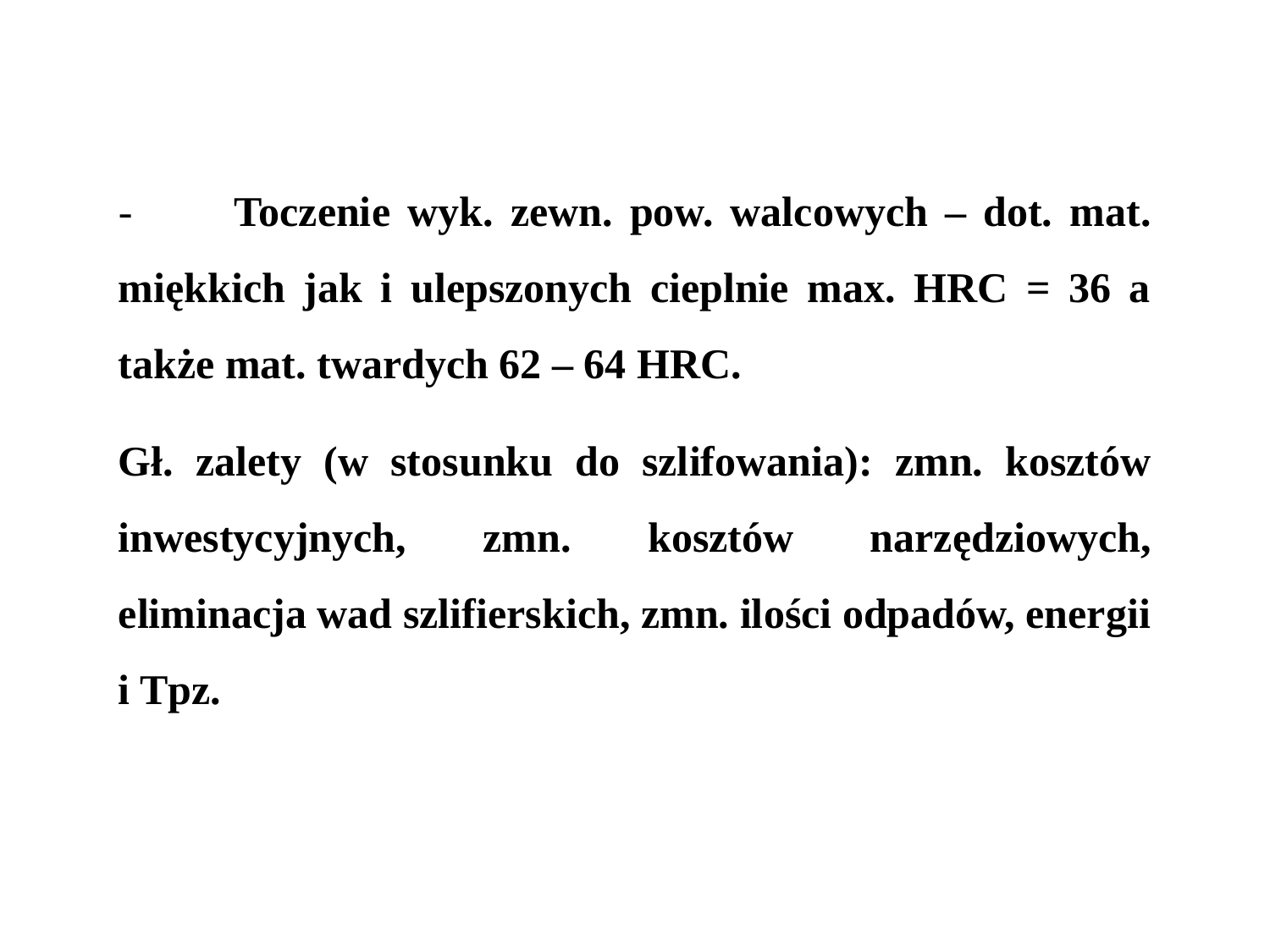

-         Toczenie wyk. zewn. pow. walcowych – dot. mat. miękkich jak i ulepszonych cieplnie max. HRC = 36 a także mat. twardych 62 – 64 HRC.
Gł. zalety (w stosunku do szlifowania): zmn. kosztów inwestycyjnych, zmn. kosztów narzędziowych, eliminacja wad szlifierskich, zmn. ilości odpadów, energii i Tpz.